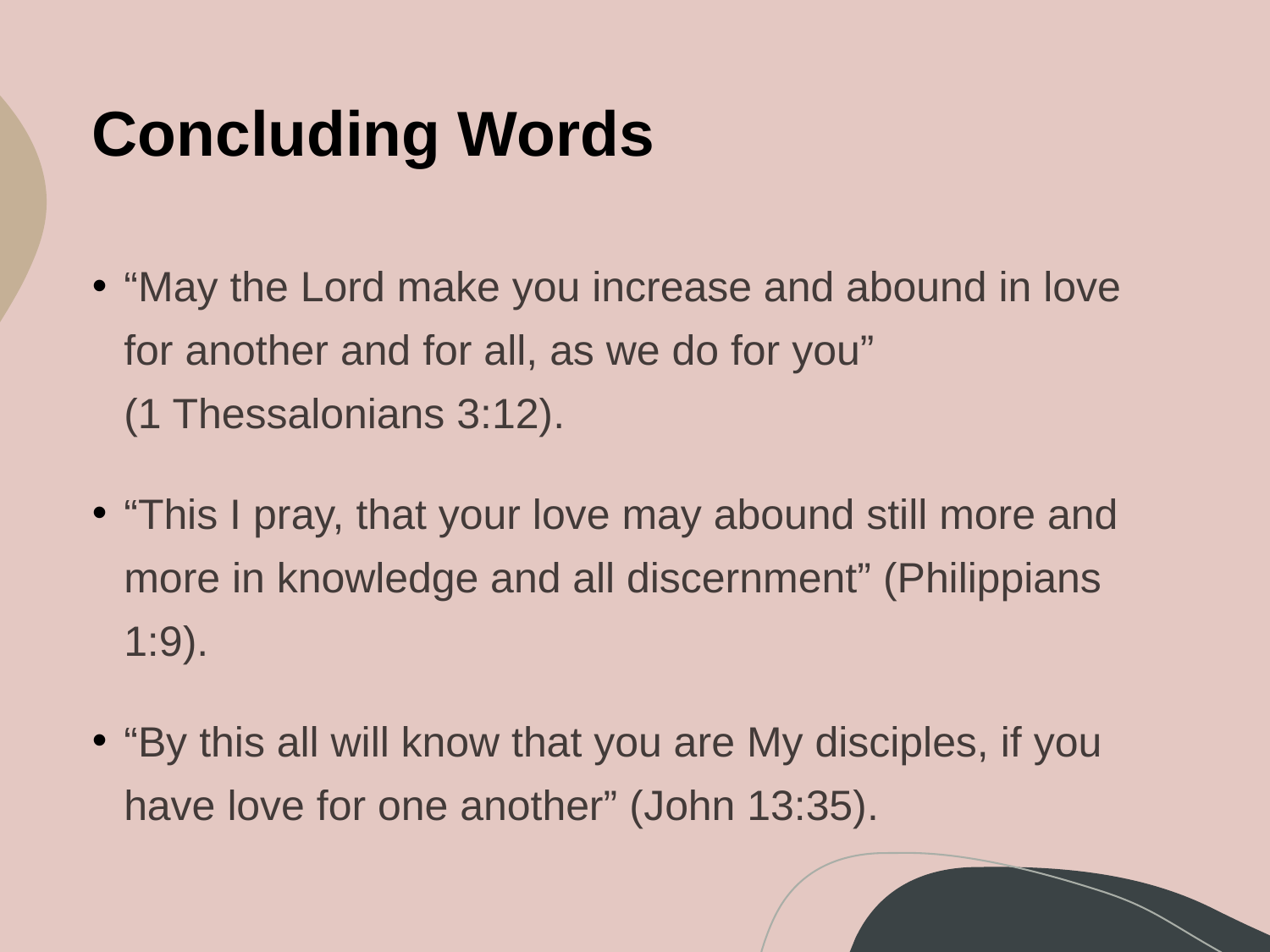

# Concluding Words
“May the Lord make you increase and abound in love for another and for all, as we do for you”
(1 Thessalonians 3:12).
“This I pray, that your love may abound still more and more in knowledge and all discernment” (Philippians 1:9).
“By this all will know that you are My disciples, if you have love for one another” (John 13:35).